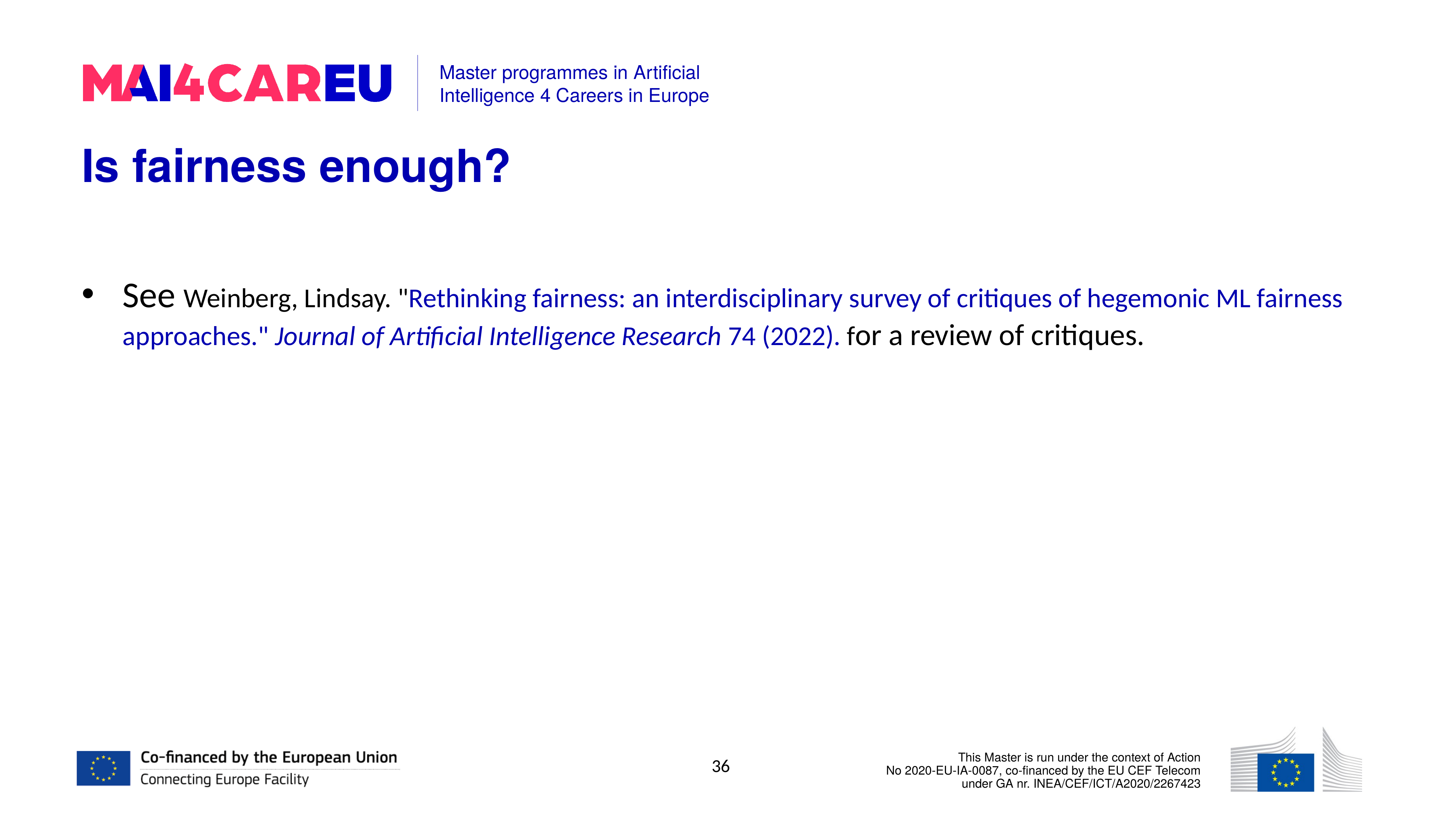

Is fairness enough?
See Weinberg, Lindsay. "Rethinking fairness: an interdisciplinary survey of critiques of hegemonic ML fairness approaches." Journal of Artificial Intelligence Research 74 (2022). for a review of critiques.
36